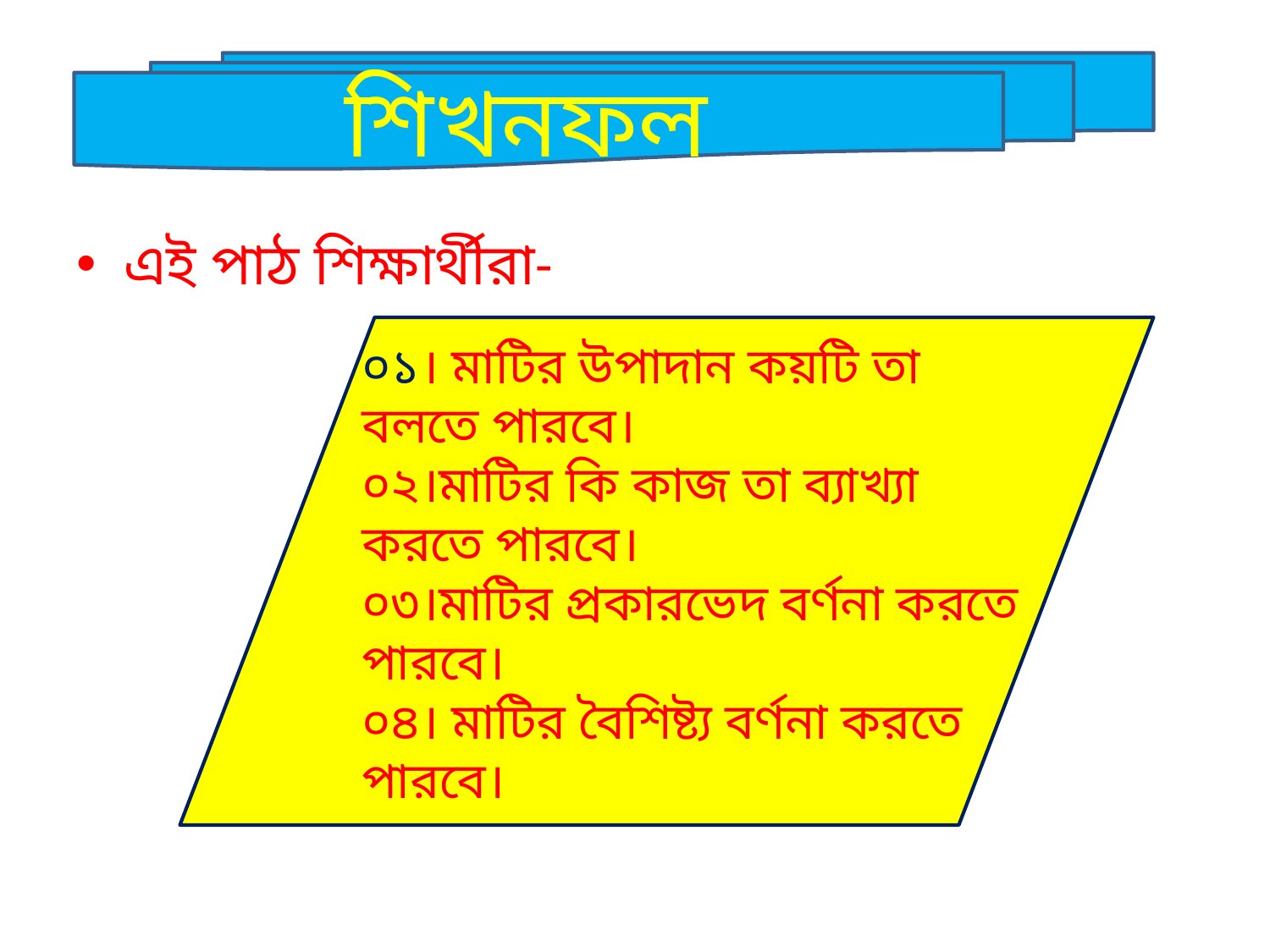

#
শিখনফল
এই পাঠ শিক্ষার্থীরা-

০১। মাটির উপাদান কয়টি তা বলতে পারবে।
০২।মাটির কি কাজ তা ব্যাখ্যা করতে পারবে।
০৩।মাটির প্রকারভেদ বর্ণনা করতে পারবে।
০৪। মাটির বৈশিষ্ট্য বর্ণনা করতে পারবে।